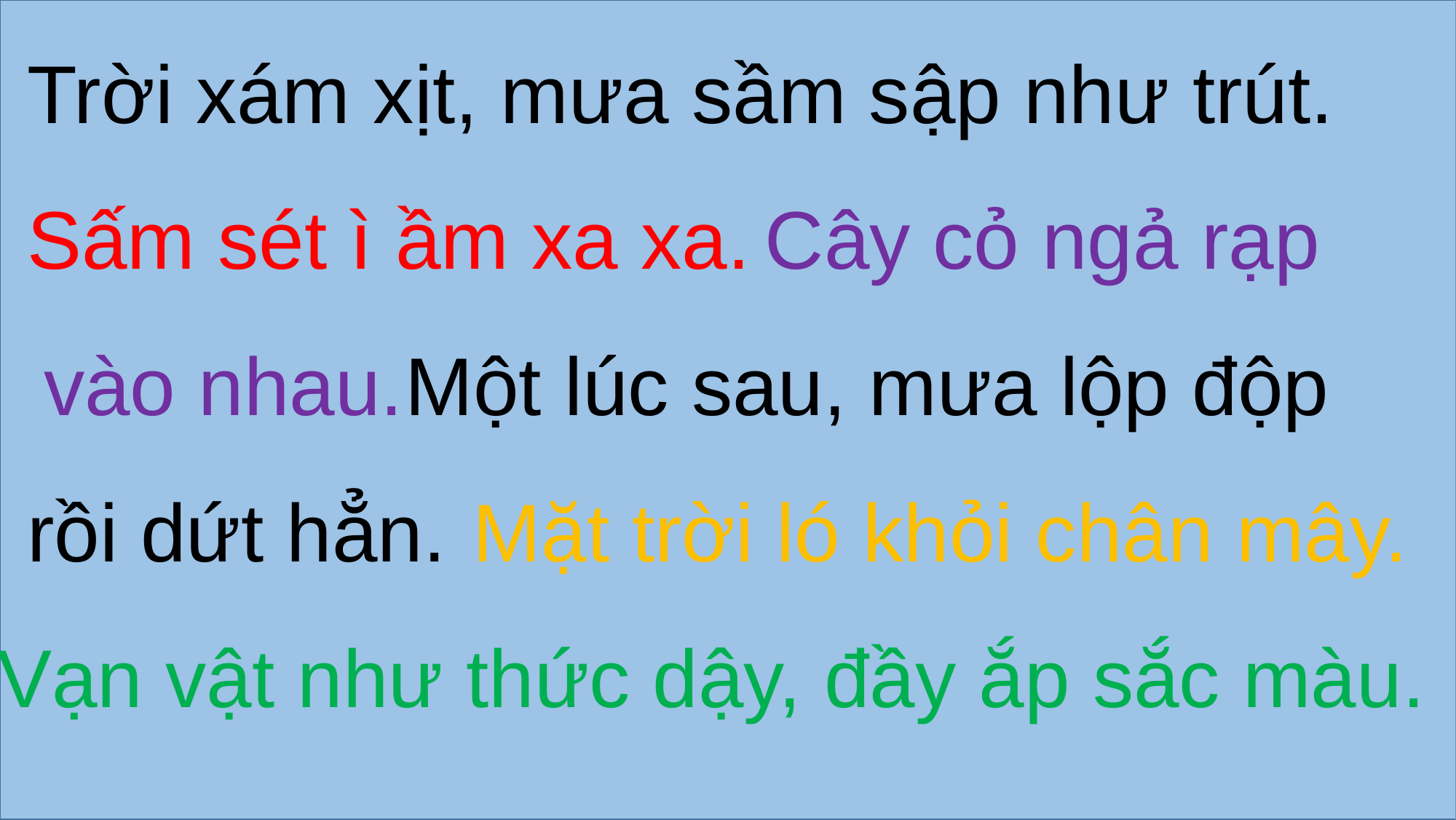

Trời xám xịt, mưa sầm sập như trút.
Sấm sét ì ầm xa xa.
Cây cỏ ngả rạp
vào nhau.
Một lúc sau, mưa lộp độp
rồi dứt hẳn.
Mặt trời ló khỏi chân mây.
Vạn vật như thức dậy, đầy ắp sắc màu.